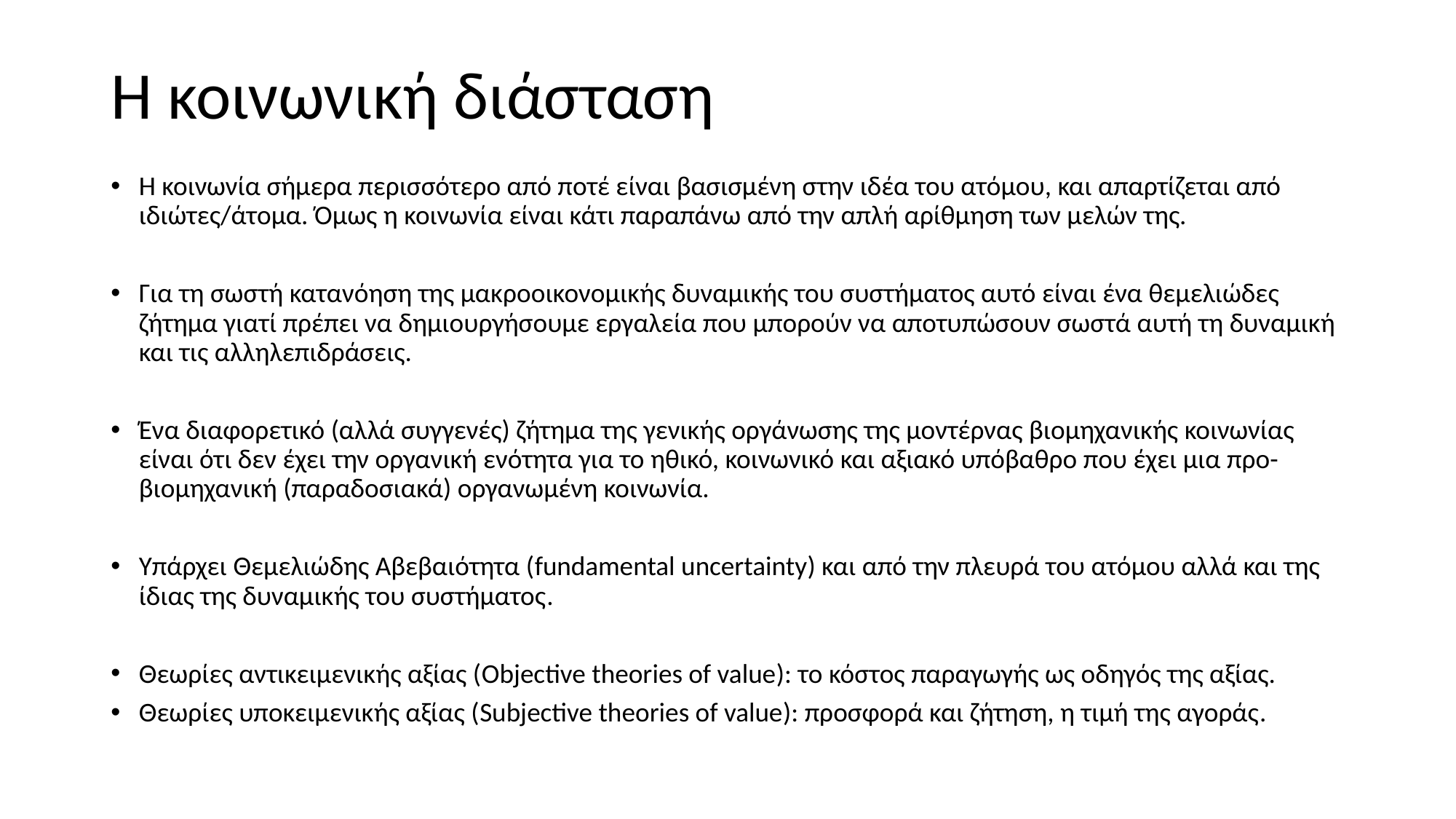

# Η κοινωνική διάσταση
Η κοινωνία σήμερα περισσότερο από ποτέ είναι βασισμένη στην ιδέα του ατόμου, και απαρτίζεται από ιδιώτες/άτομα. Όμως η κοινωνία είναι κάτι παραπάνω από την απλή αρίθμηση των μελών της.

Για τη σωστή κατανόηση της μακροοικονομικής δυναμικής του συστήματος αυτό είναι ένα θεμελιώδες ζήτημα γιατί πρέπει να δημιουργήσουμε εργαλεία που μπορούν να αποτυπώσουν σωστά αυτή τη δυναμική και τις αλληλεπιδράσεις.

Ένα διαφορετικό (αλλά συγγενές) ζήτημα της γενικής οργάνωσης της μοντέρνας βιομηχανικής κοινωνίας είναι ότι δεν έχει την οργανική ενότητα για το ηθικό, κοινωνικό και αξιακό υπόβαθρο που έχει μια προ-βιομηχανική (παραδοσιακά) οργανωμένη κοινωνία.

Υπάρχει Θεμελιώδης Αβεβαιότητα (fundamental uncertainty) και από την πλευρά του ατόμου αλλά και της ίδιας της δυναμικής του συστήματος.

Θεωρίες αντικειμενικής αξίας (Objective theories of value): το κόστος παραγωγής ως οδηγός της αξίας.
Θεωρίες υποκειμενικής αξίας (Subjective theories of value): προσφορά και ζήτηση, η τιμή της αγοράς.